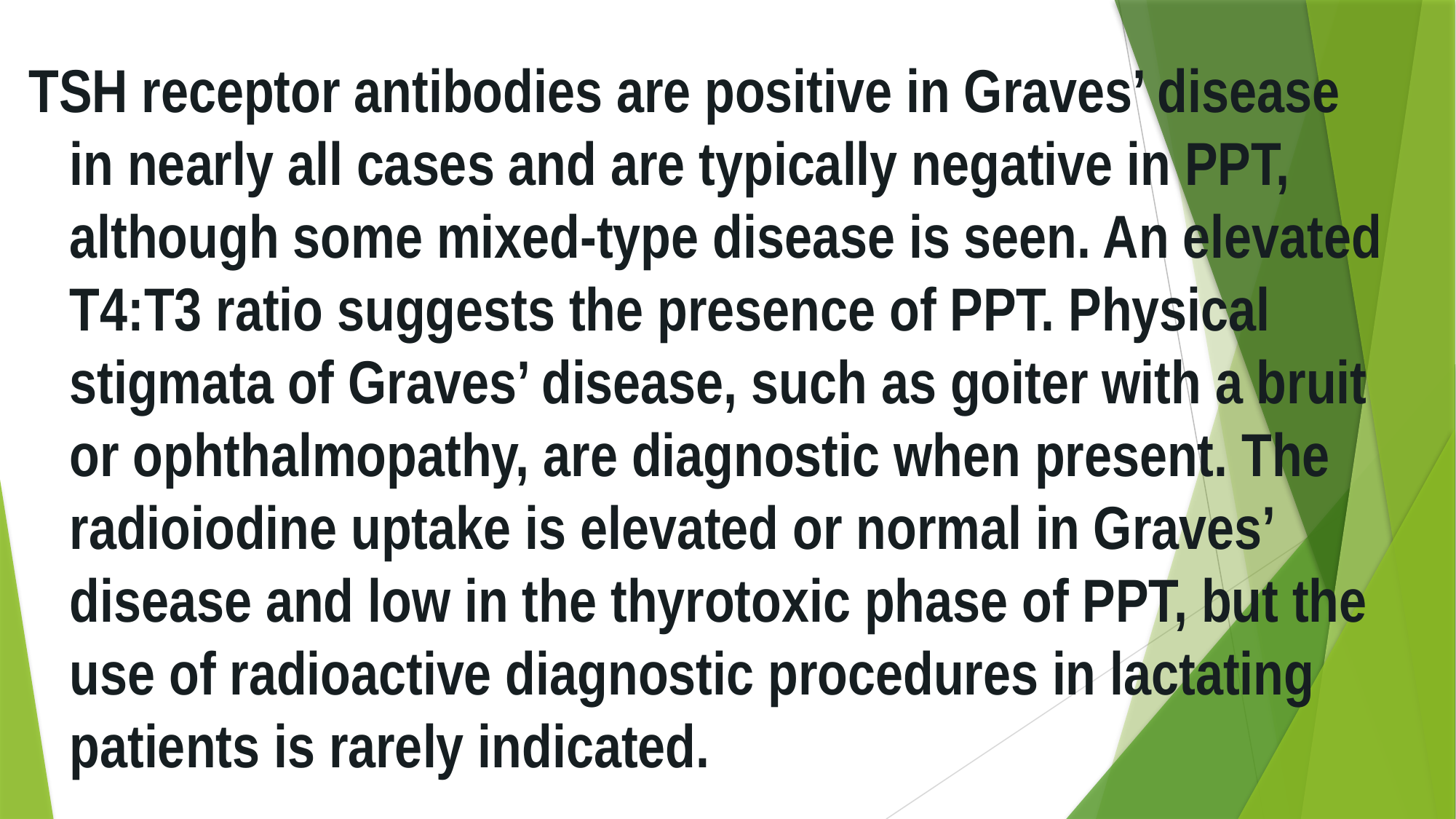

TSH receptor antibodies are positive in Graves’ disease in nearly all cases and are typically negative in PPT, although some mixed-type disease is seen. An elevated T4:T3 ratio suggests the presence of PPT. Physical stigmata of Graves’ disease, such as goiter with a bruit or ophthalmopathy, are diagnostic when present. The radioiodine uptake is elevated or normal in Graves’ disease and low in the thyrotoxic phase of PPT, but the use of radioactive diagnostic procedures in lactating patients is rarely indicated.